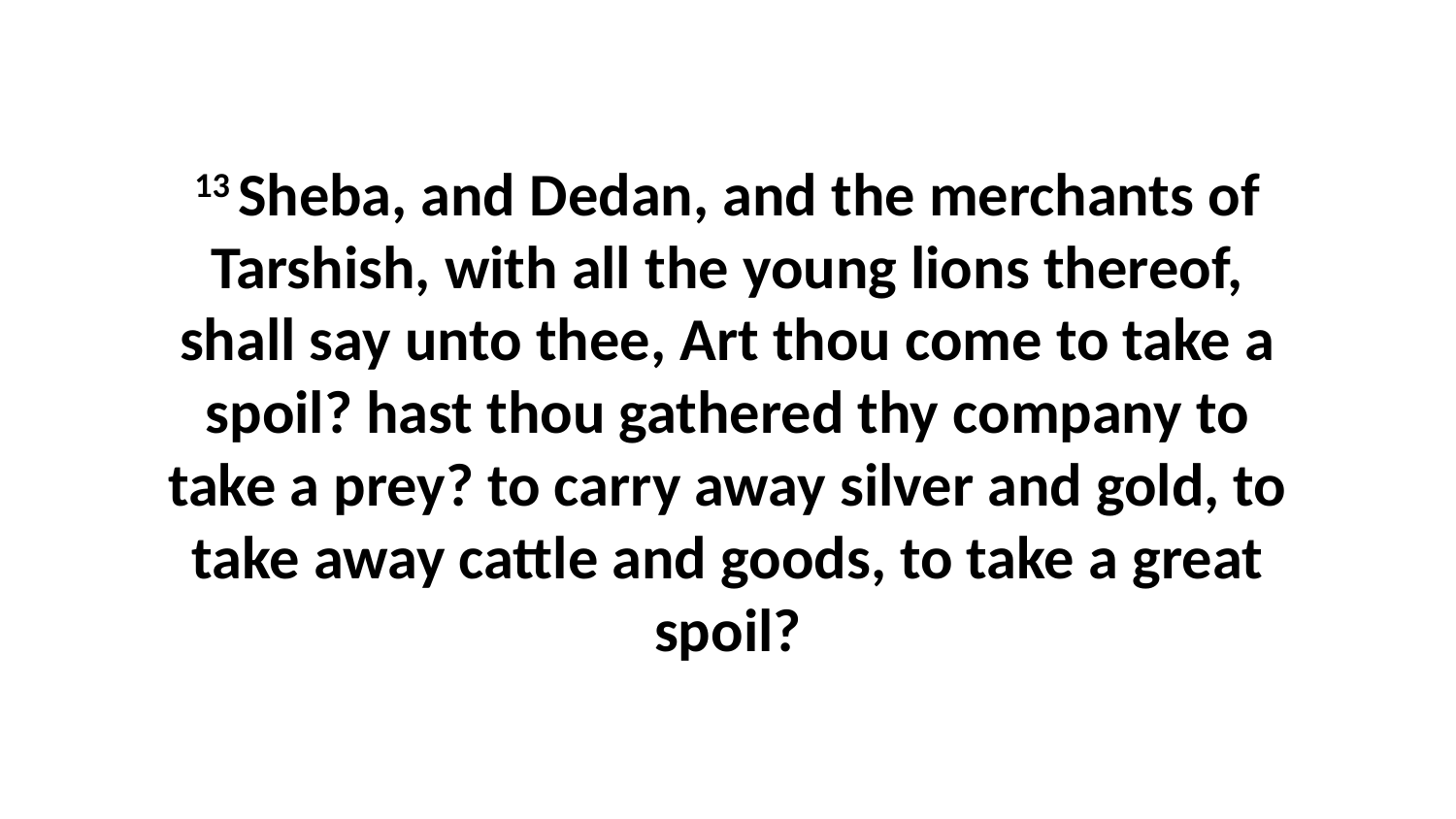

13 Sheba, and Dedan, and the merchants of Tarshish, with all the young lions thereof, shall say unto thee, Art thou come to take a spoil? hast thou gathered thy company to take a prey? to carry away silver and gold, to take away cattle and goods, to take a great spoil?